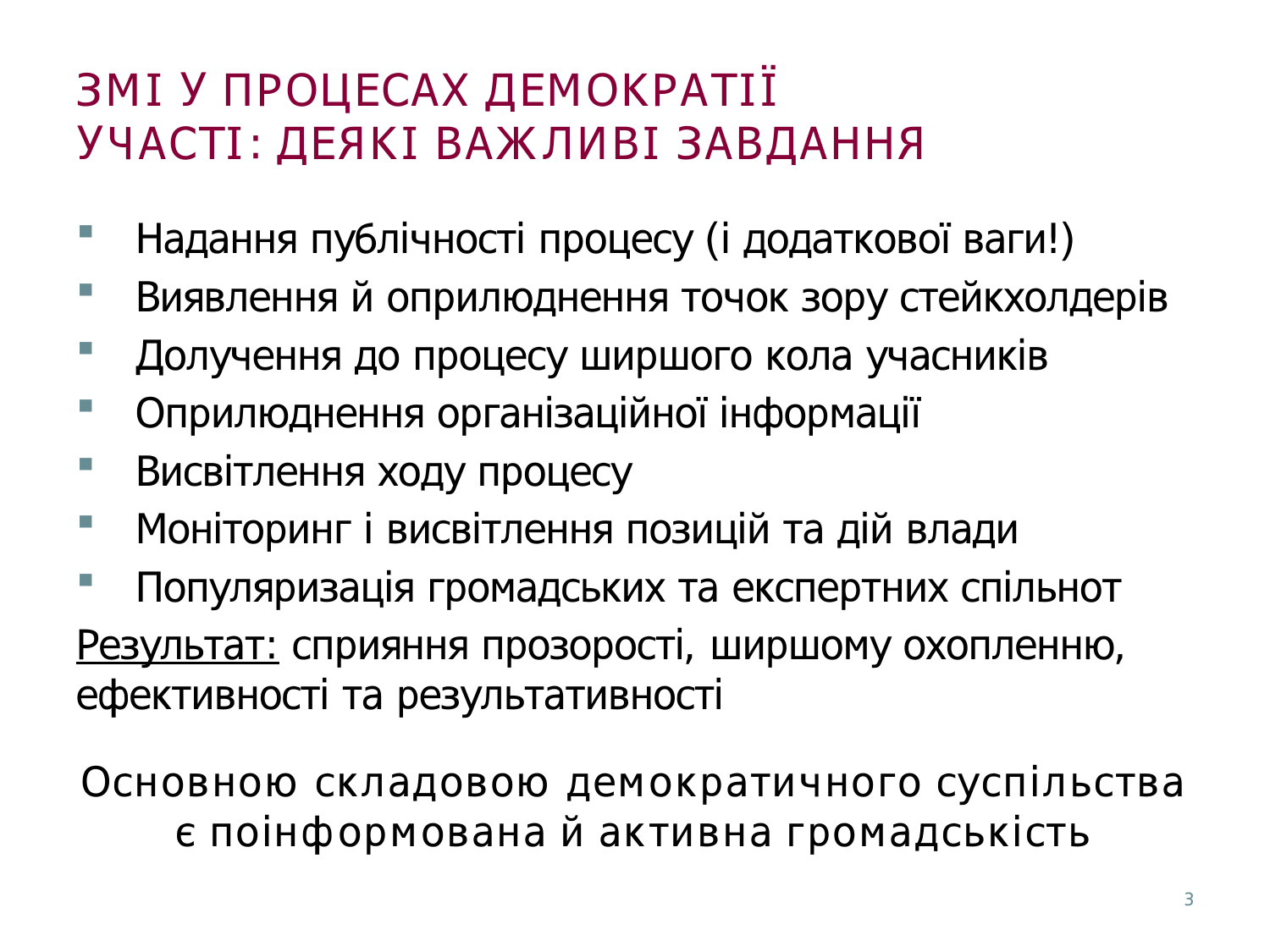

# ЗМІ у процесах демократії участі: деякі важливі завдання
 Надання публічності процесу (і додаткової ваги!)
 Виявлення й оприлюднення точок зору стейкхолдерів
 Долучення до процесу ширшого кола учасників
 Оприлюднення організаційної інформації
 Висвітлення ходу процесу
 Моніторинг і висвітлення позицій та дій влади
 Популяризація громадських та експертних спільнот
Результат: сприяння прозорості, ширшому охопленню, ефективності та результативності

Основною складовою демократичного суспільства є поінформована й активна громадськість
3